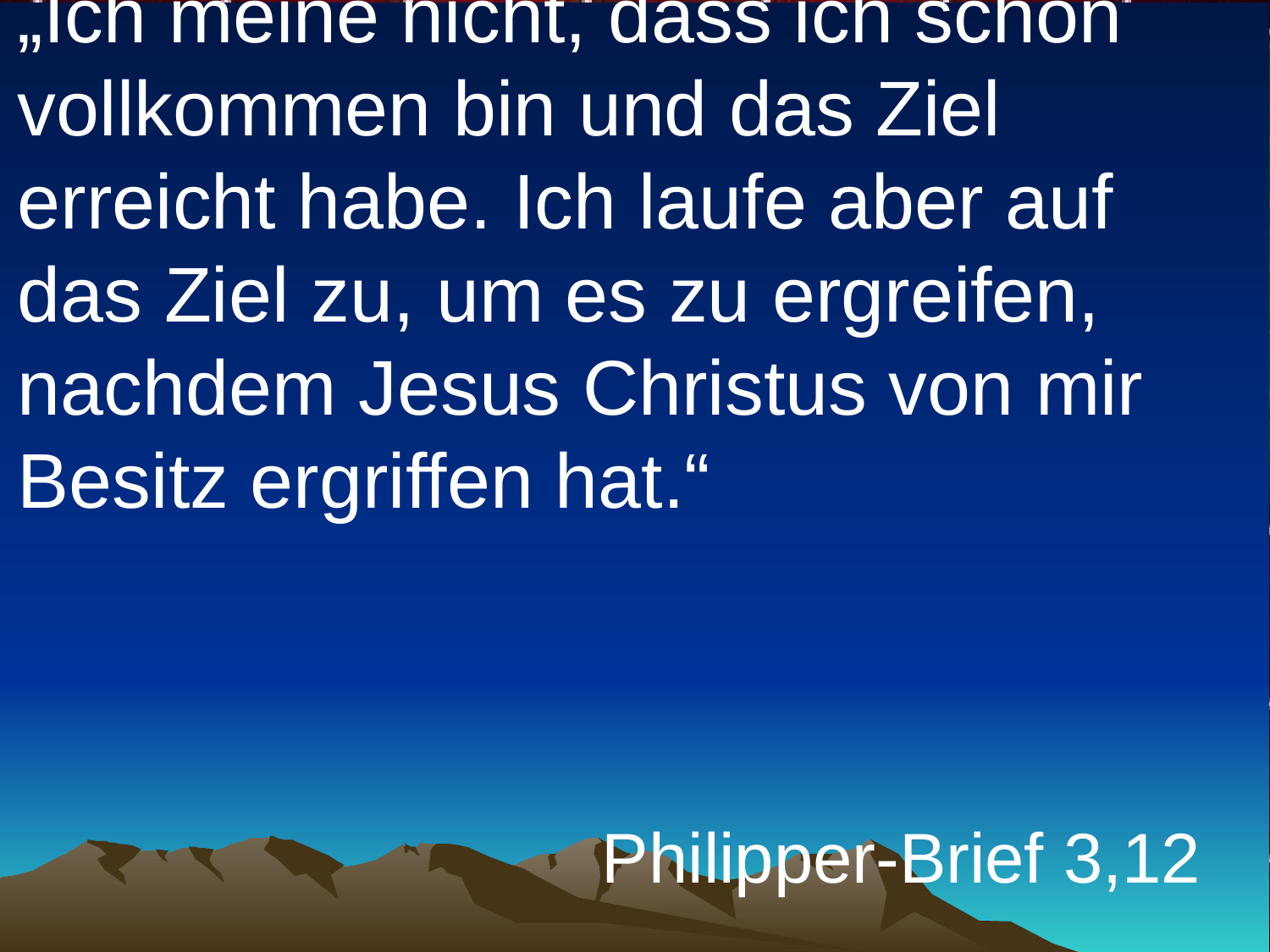

# „Ich meine nicht, dass ich schon vollkommen bin und das Ziel erreicht habe. Ich laufe aber auf das Ziel zu, um es zu ergreifen, nachdem Jesus Christus von mir Besitz ergriffen hat.“
Philipper-Brief 3,12